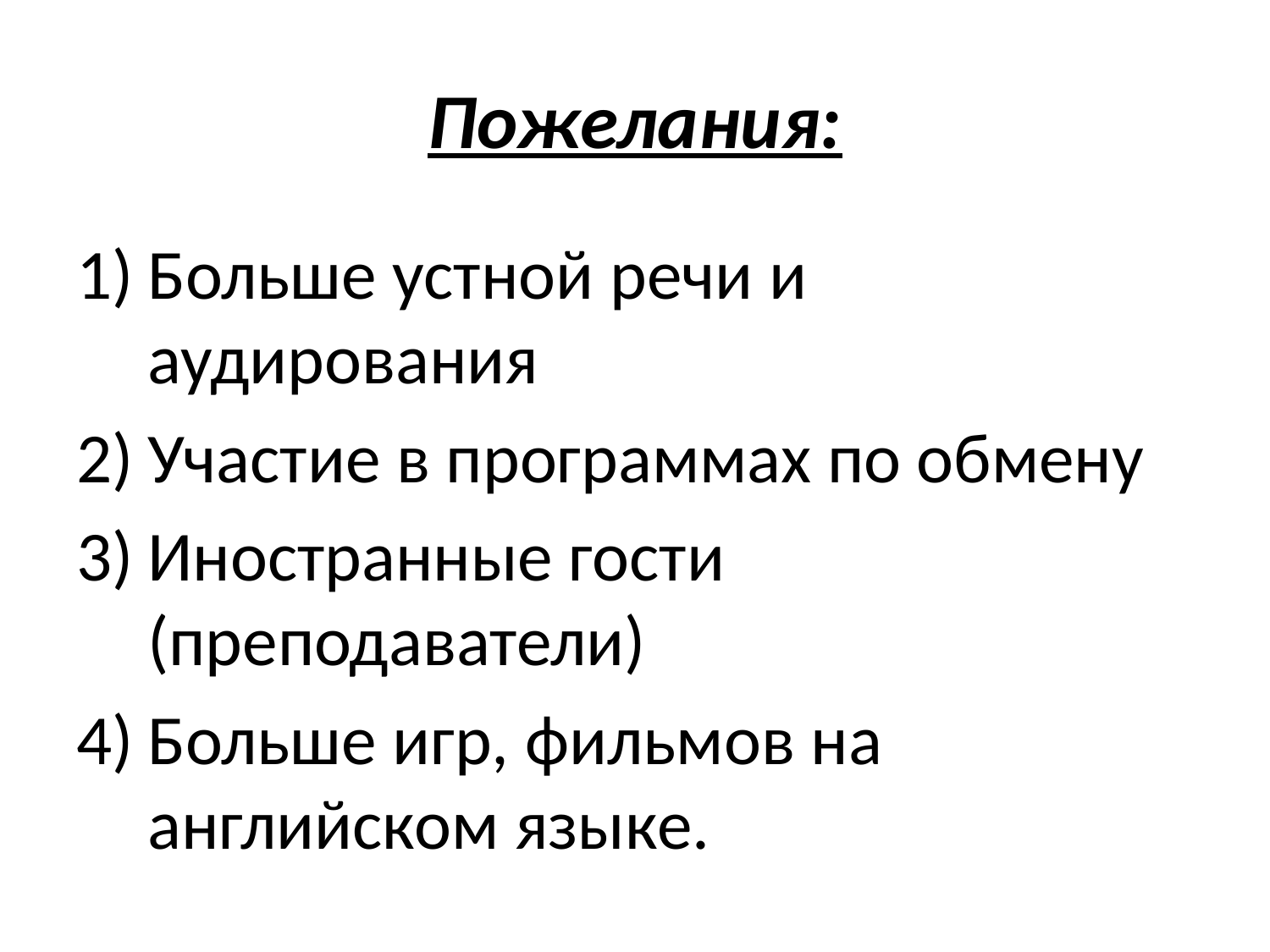

# Пожелания:
Больше устной речи и аудирования
Участие в программах по обмену
Иностранные гости (преподаватели)
Больше игр, фильмов на английском языке.